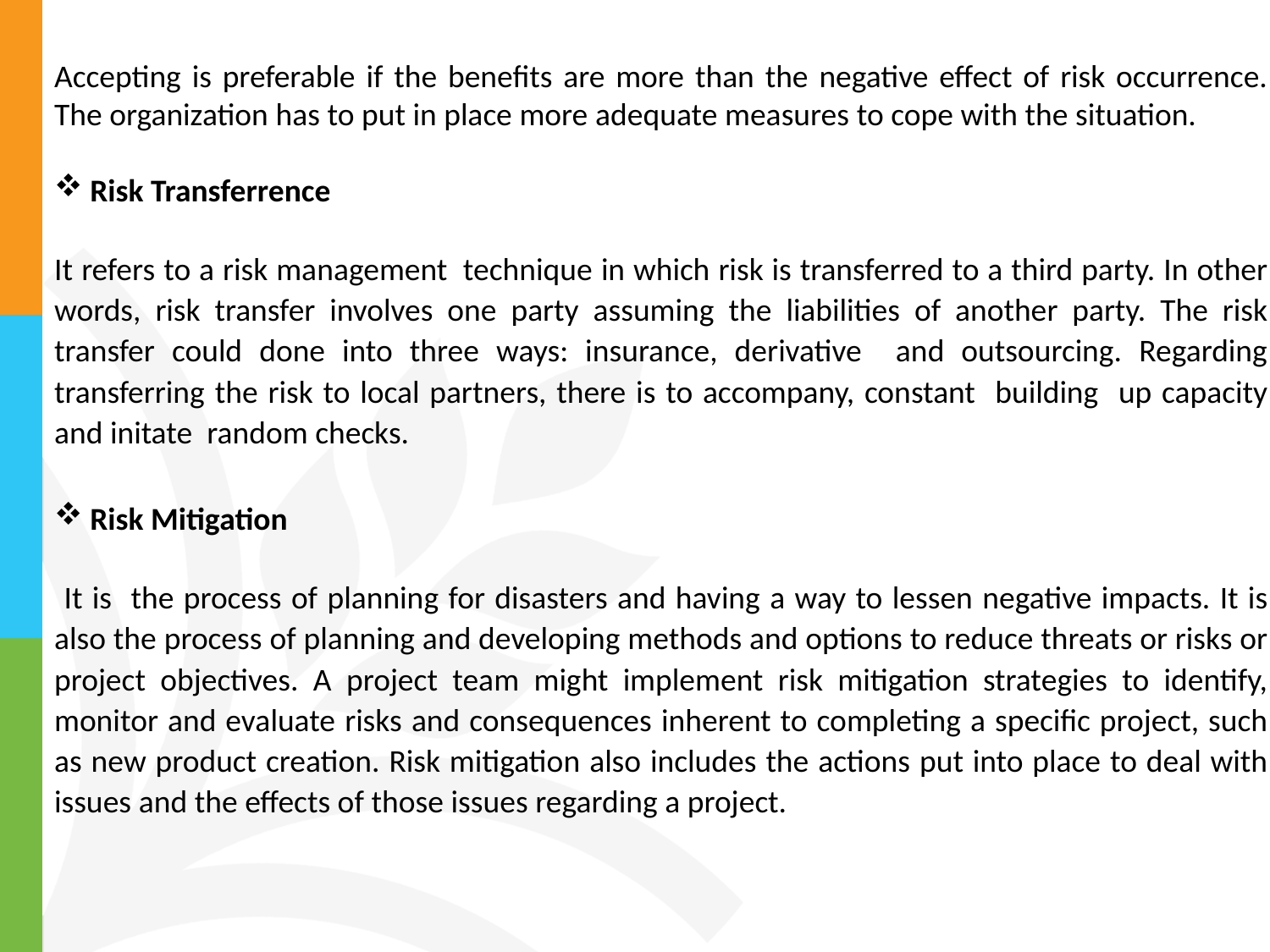

Accepting is preferable if the benefits are more than the negative effect of risk occurrence. The organization has to put in place more adequate measures to cope with the situation.

Risk Transferrence

It refers to a risk management  technique in which risk is transferred to a third party. In other words, risk transfer involves one party assuming the liabilities of another party. The risk transfer could done into three ways: insurance, derivative  and outsourcing. Regarding transferring the risk to local partners, there is to accompany, constant  building  up capacity and initate  random checks.

Risk Mitigation

 It is  the process of planning for disasters and having a way to lessen negative impacts. It is also the process of planning and developing methods and options to reduce threats or risks or project objectives. A project team might implement risk mitigation strategies to identify, monitor and evaluate risks and consequences inherent to completing a specific project, such as new product creation. Risk mitigation also includes the actions put into place to deal with issues and the effects of those issues regarding a project.

20